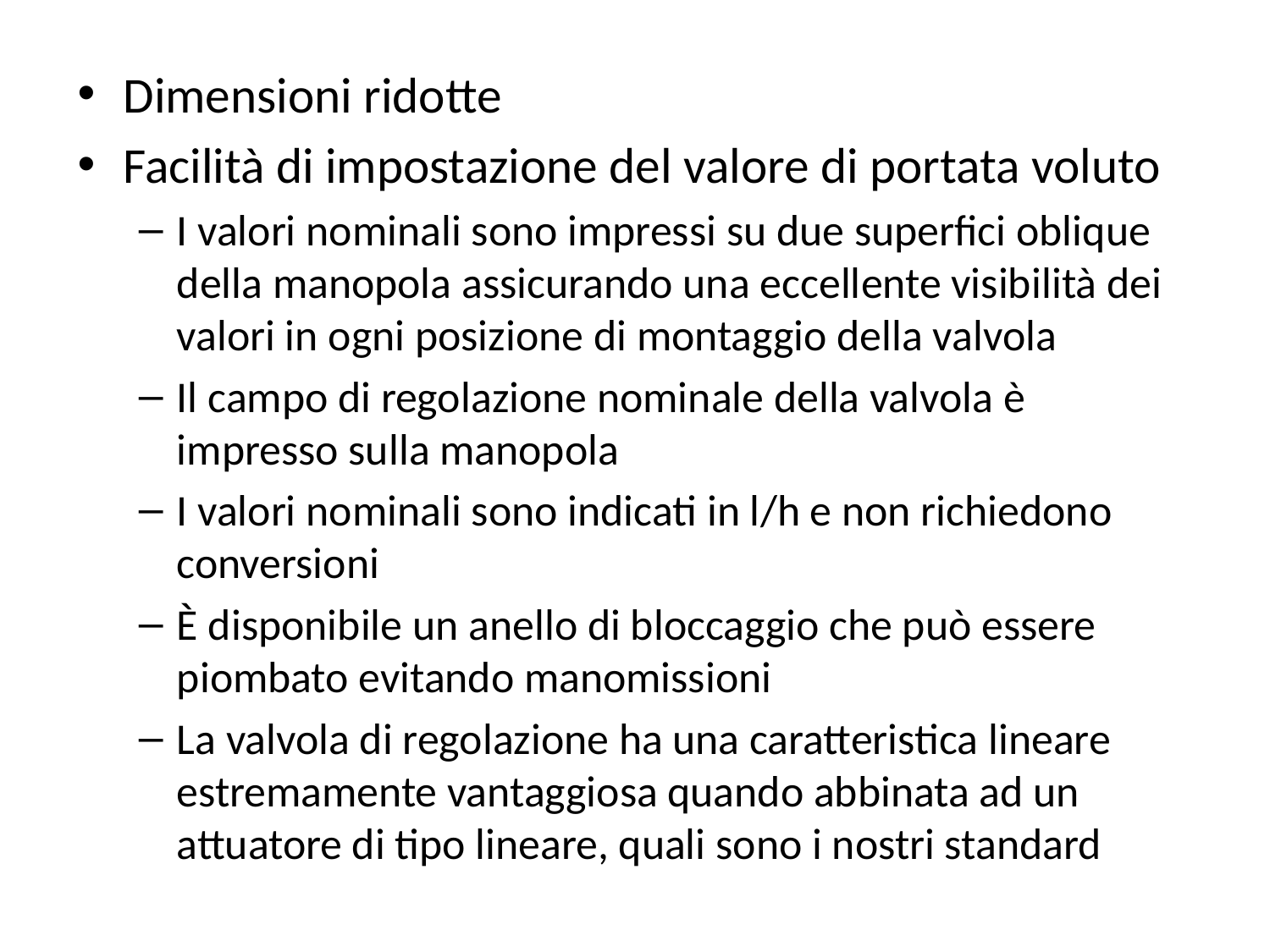

Dimensioni ridotte
Facilità di impostazione del valore di portata voluto
I valori nominali sono impressi su due superfici oblique della manopola assicurando una eccellente visibilità dei valori in ogni posizione di montaggio della valvola
Il campo di regolazione nominale della valvola è impresso sulla manopola
I valori nominali sono indicati in l/h e non richiedono conversioni
È disponibile un anello di bloccaggio che può essere piombato evitando manomissioni
La valvola di regolazione ha una caratteristica lineare estremamente vantaggiosa quando abbinata ad un attuatore di tipo lineare, quali sono i nostri standard